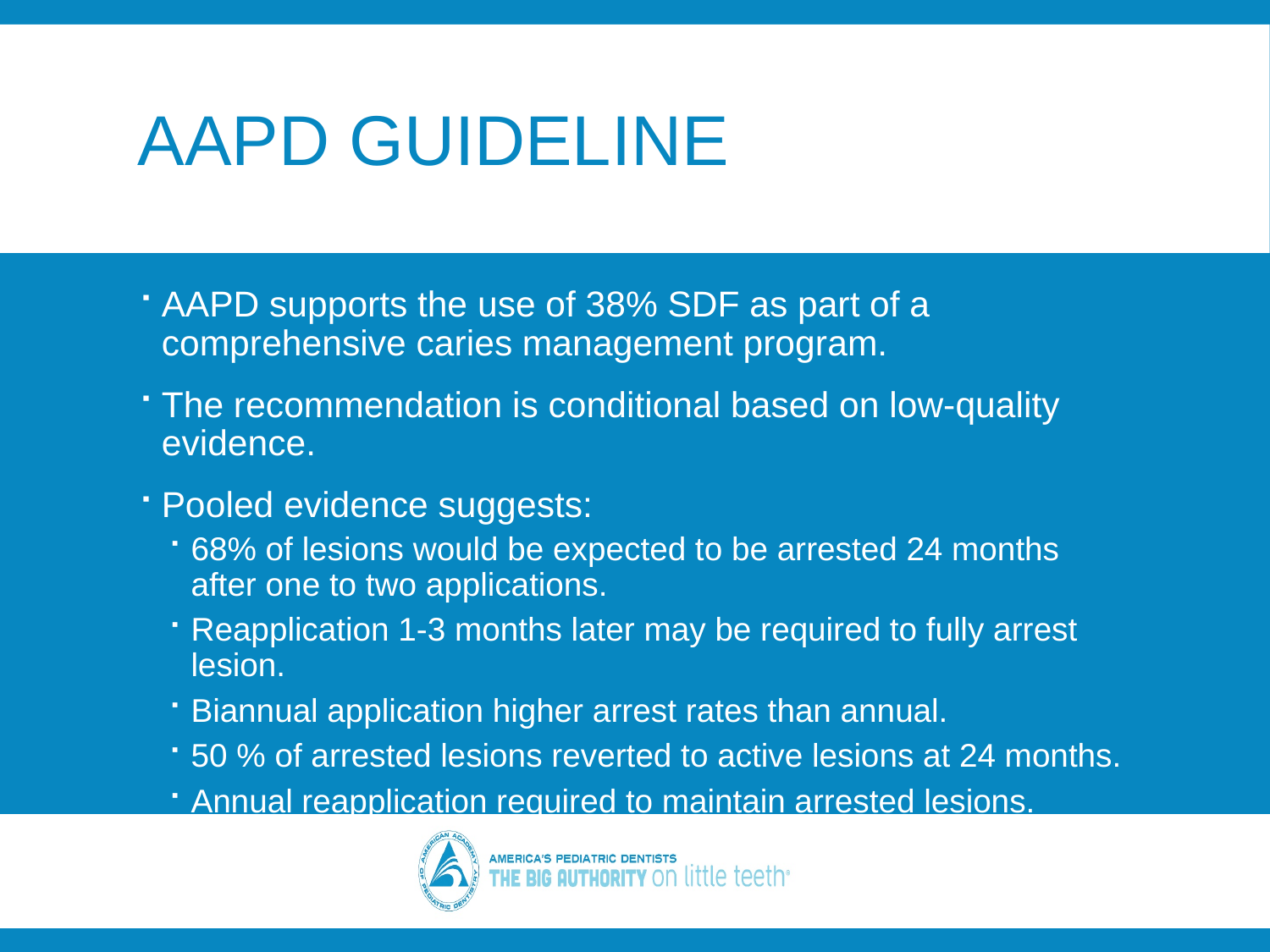

# AAPD Guideline
AAPD supports the use of 38% SDF as part of a comprehensive caries management program.
The recommendation is conditional based on low-quality evidence.
Pooled evidence suggests:
68% of lesions would be expected to be arrested 24 months after one to two applications.
Reapplication 1-3 months later may be required to fully arrest lesion.
Biannual application higher arrest rates than annual.
50 % of arrested lesions reverted to active lesions at 24 months.
Annual reapplication required to maintain arrested lesions.